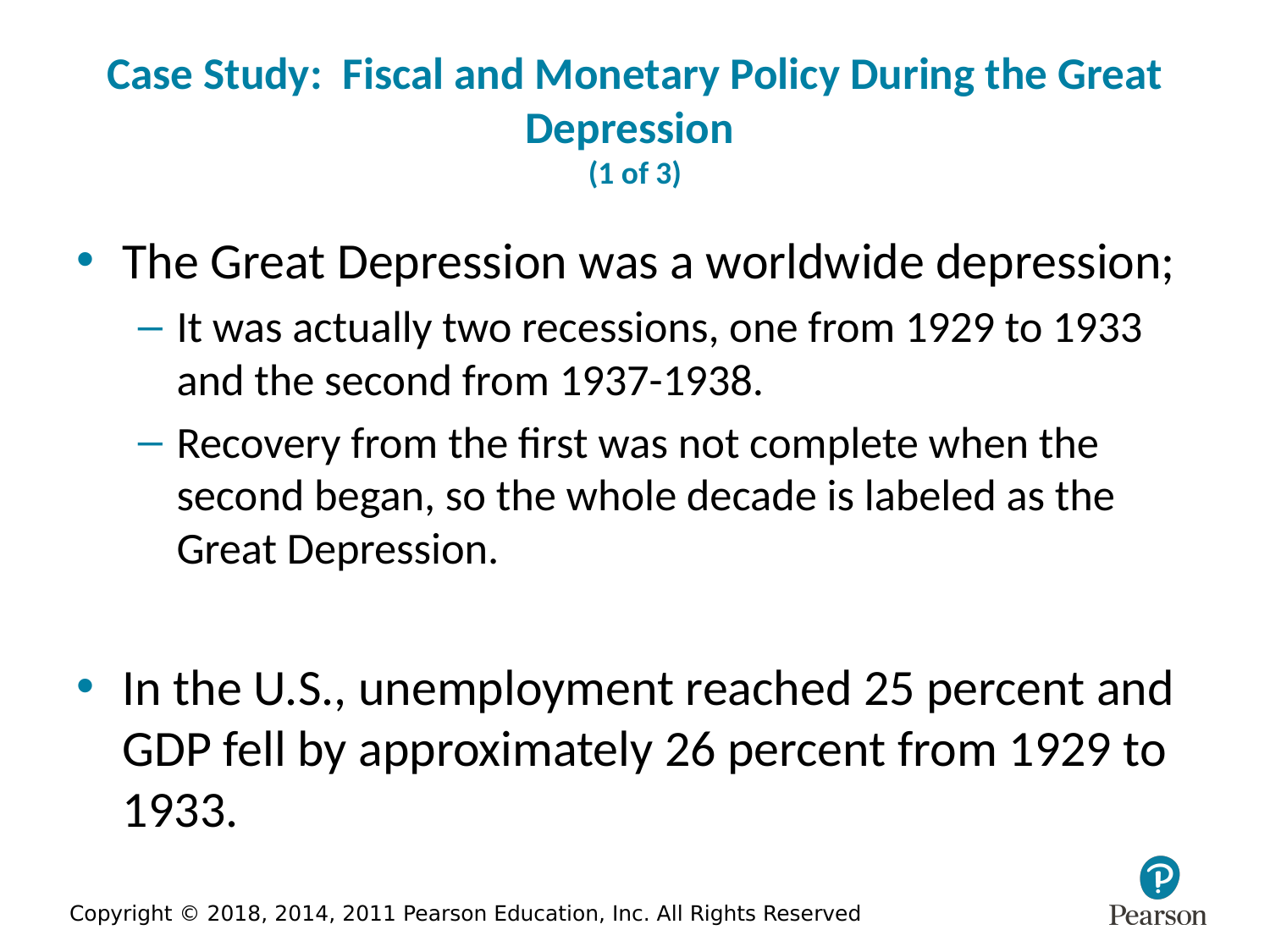

# Case Study:  Fiscal and Monetary Policy During the Great Depression (1 of 3)
The Great Depression was a worldwide depression;
It was actually two recessions, one from 1929 to 1933 and the second from 1937-1938.
Recovery from the first was not complete when the second began, so the whole decade is labeled as the Great Depression.

In the U.S., unemployment reached 25 percent and GDP fell by approximately 26 percent from 1929 to 1933.